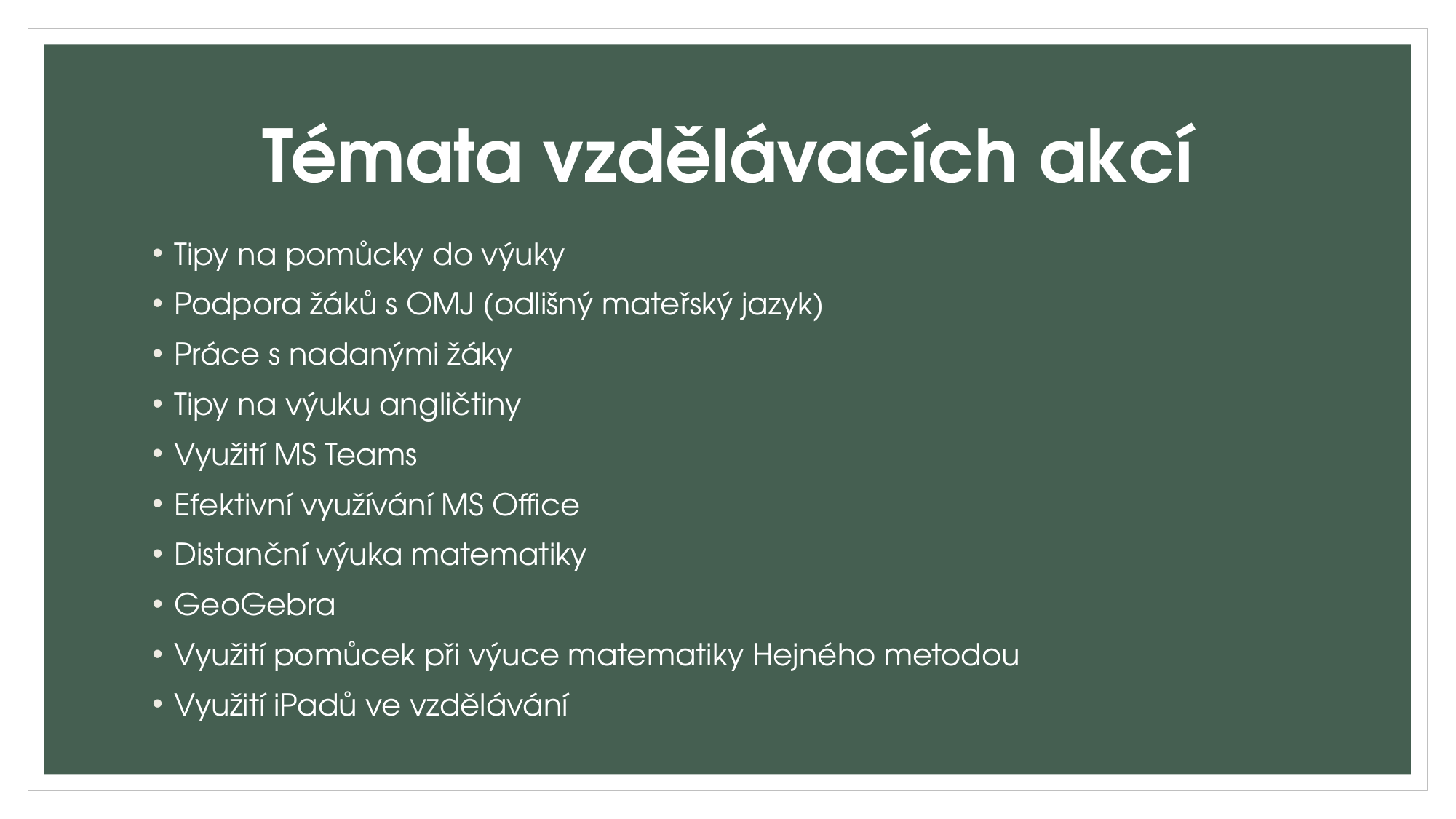

# Témata vzdělávacích akcí
Tipy na pomůcky do výuky
Podpora žáků s OMJ (odlišný mateřský jazyk)
Práce s nadanými žáky
Tipy na výuku angličtiny
Využití MS Teams
Efektivní využívání MS Office
Distanční výuka matematiky
GeoGebra
Využití pomůcek při výuce matematiky Hejného metodou
Využití iPadů ve vzdělávání